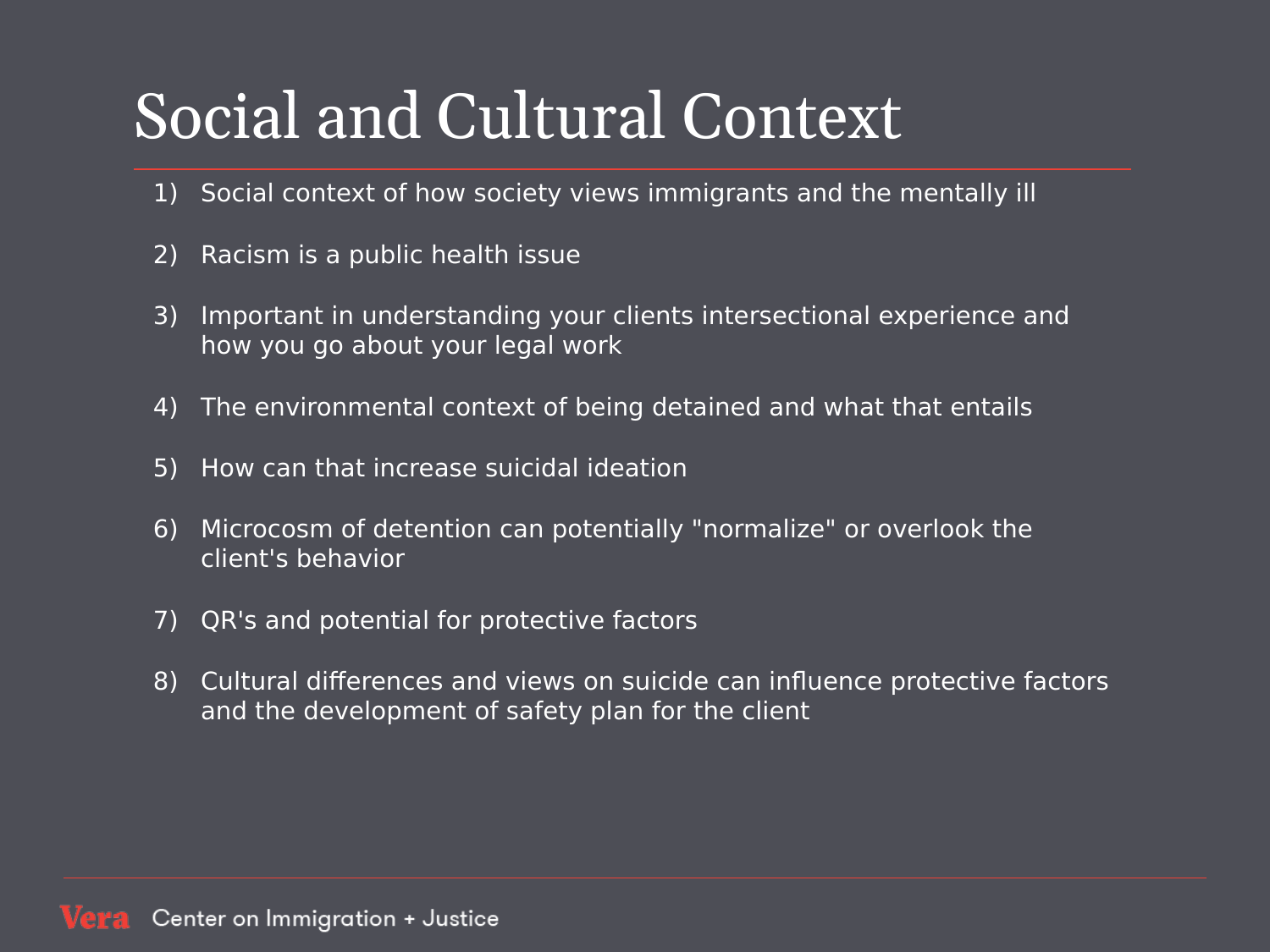

# Social and Cultural Context
Social context of how society views immigrants and the mentally ill
Racism is a public health issue
Important in understanding your clients intersectional experience and how you go about your legal work
The environmental context of being detained and what that entails
How can that increase suicidal ideation
Microcosm of detention can potentially "normalize" or overlook the client's behavior
QR's and potential for protective factors
Cultural differences and views on suicide can influence protective factors and the development of safety plan for the client